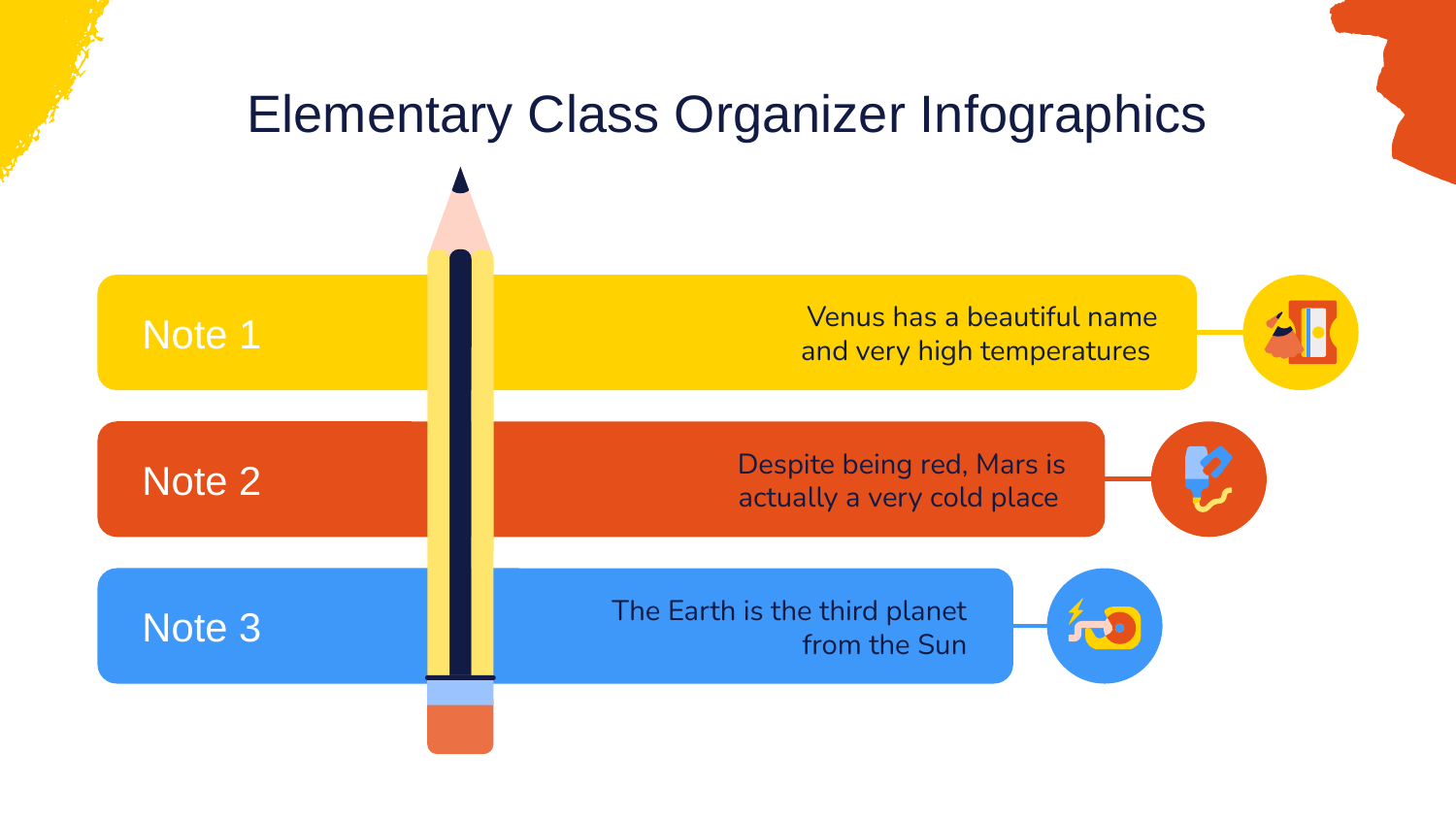

# Elementary Class Organizer Infographics

Venus has a beautiful name and very high temperatures
Note 1

Despite being red, Mars is actually a very cold place
Note 2

The Earth is the third planet from the Sun
Note 3